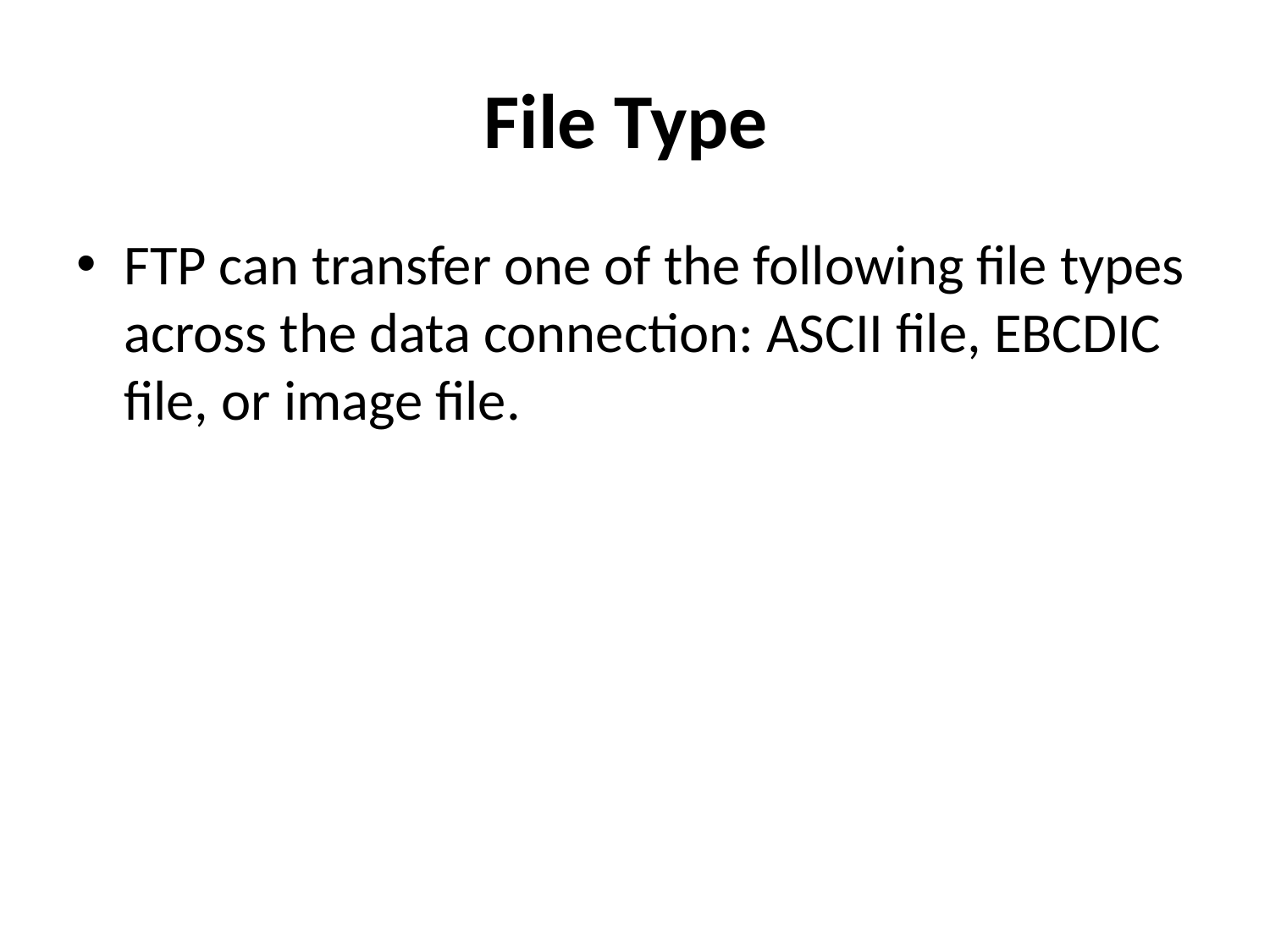

# File Type
FTP can transfer one of the following file types across the data connection: ASCII file, EBCDIC file, or image file.